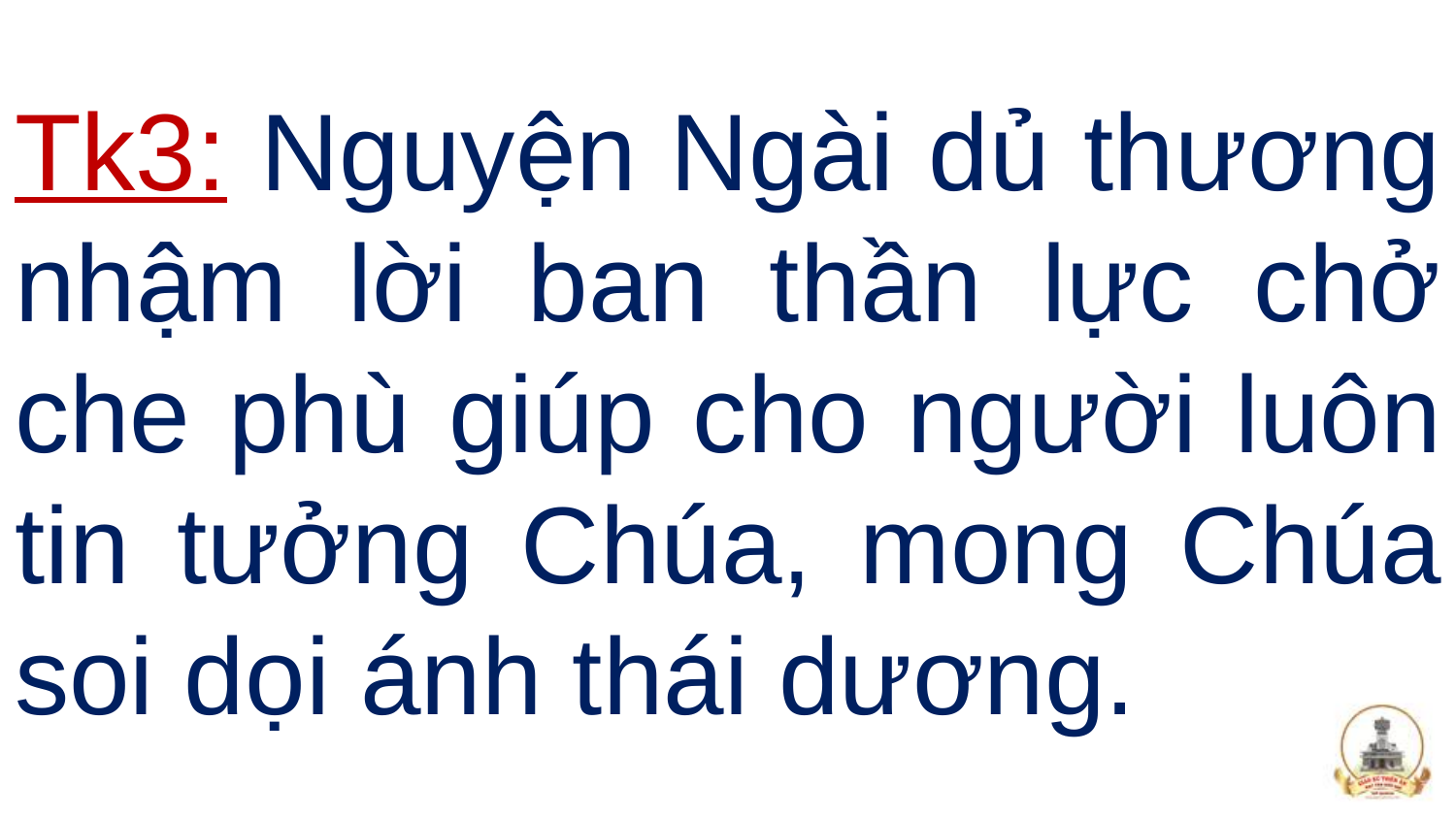

# Tk3: Nguyện Ngài dủ thương nhậm lời ban thần lực chở che phù giúp cho người luôn tin tưởng Chúa, mong Chúa soi dọi ánh thái dương.